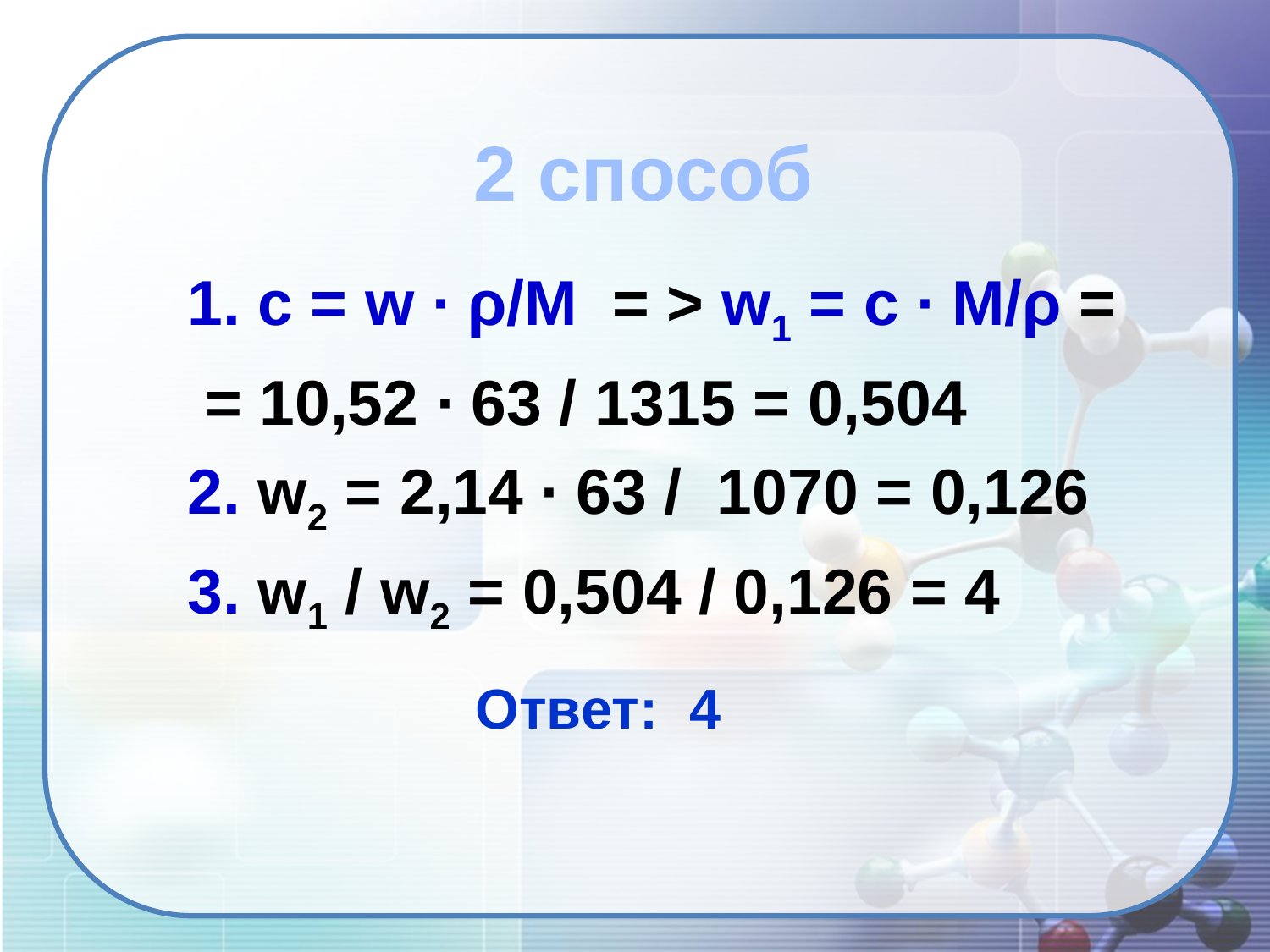

2 способ
1. с = w ∙ ρ/M  = > w1 = с ∙ M/ρ =
 = 10,52 ∙ 63 / 1315 = 0,504
2. w2 = 2,14 ∙ 63 /  1070 = 0,126
3. w1 / w2 = 0,504 / 0,126 = 4
Ответ:  4